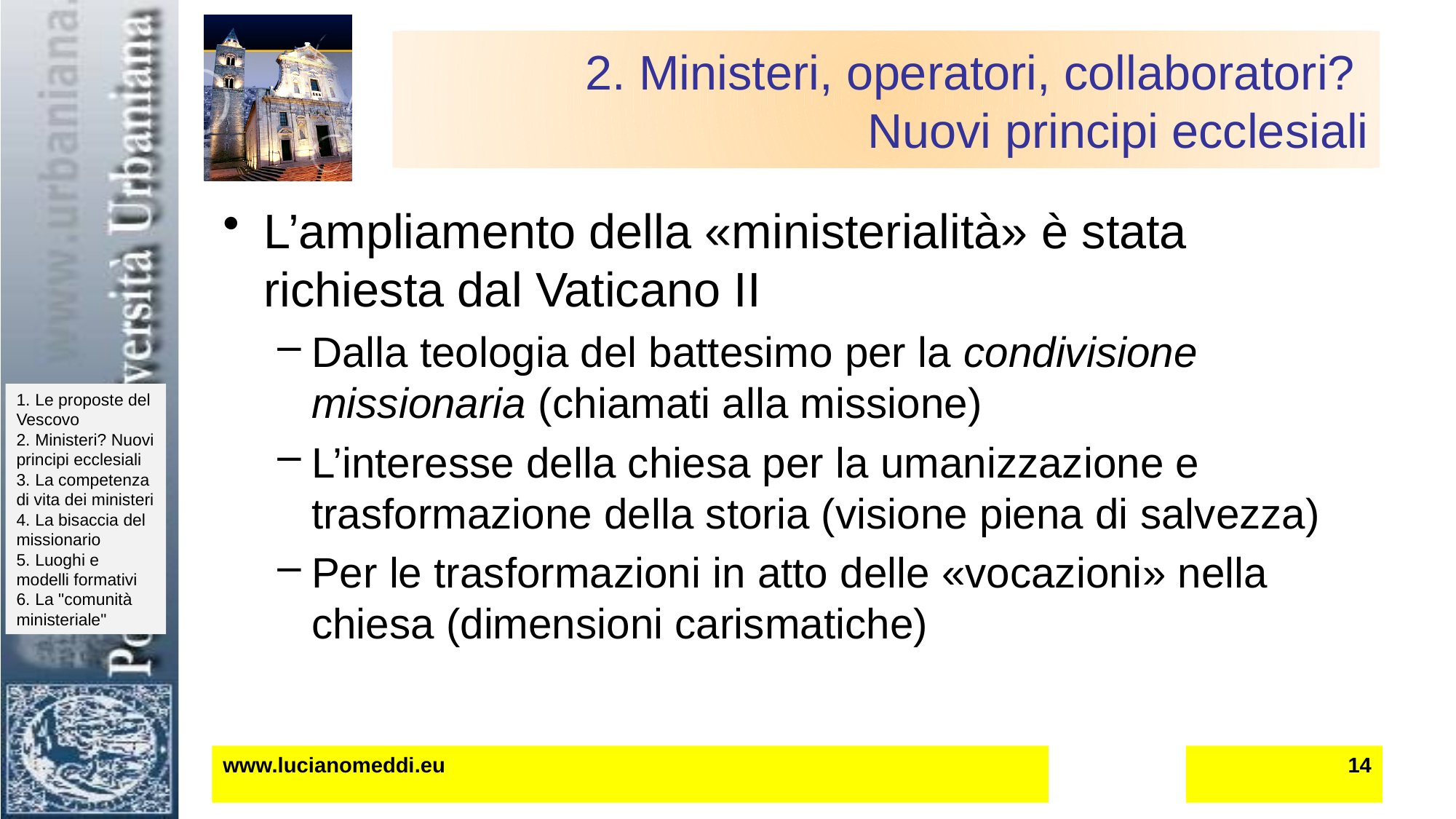

# 2. Ministeri, operatori, collaboratori? Nuovi principi ecclesiali
L’ampliamento della «ministerialità» è stata richiesta dal Vaticano II
Dalla teologia del battesimo per la condivisione missionaria (chiamati alla missione)
L’interesse della chiesa per la umanizzazione e trasformazione della storia (visione piena di salvezza)
Per le trasformazioni in atto delle «vocazioni» nella chiesa (dimensioni carismatiche)
www.lucianomeddi.eu
14